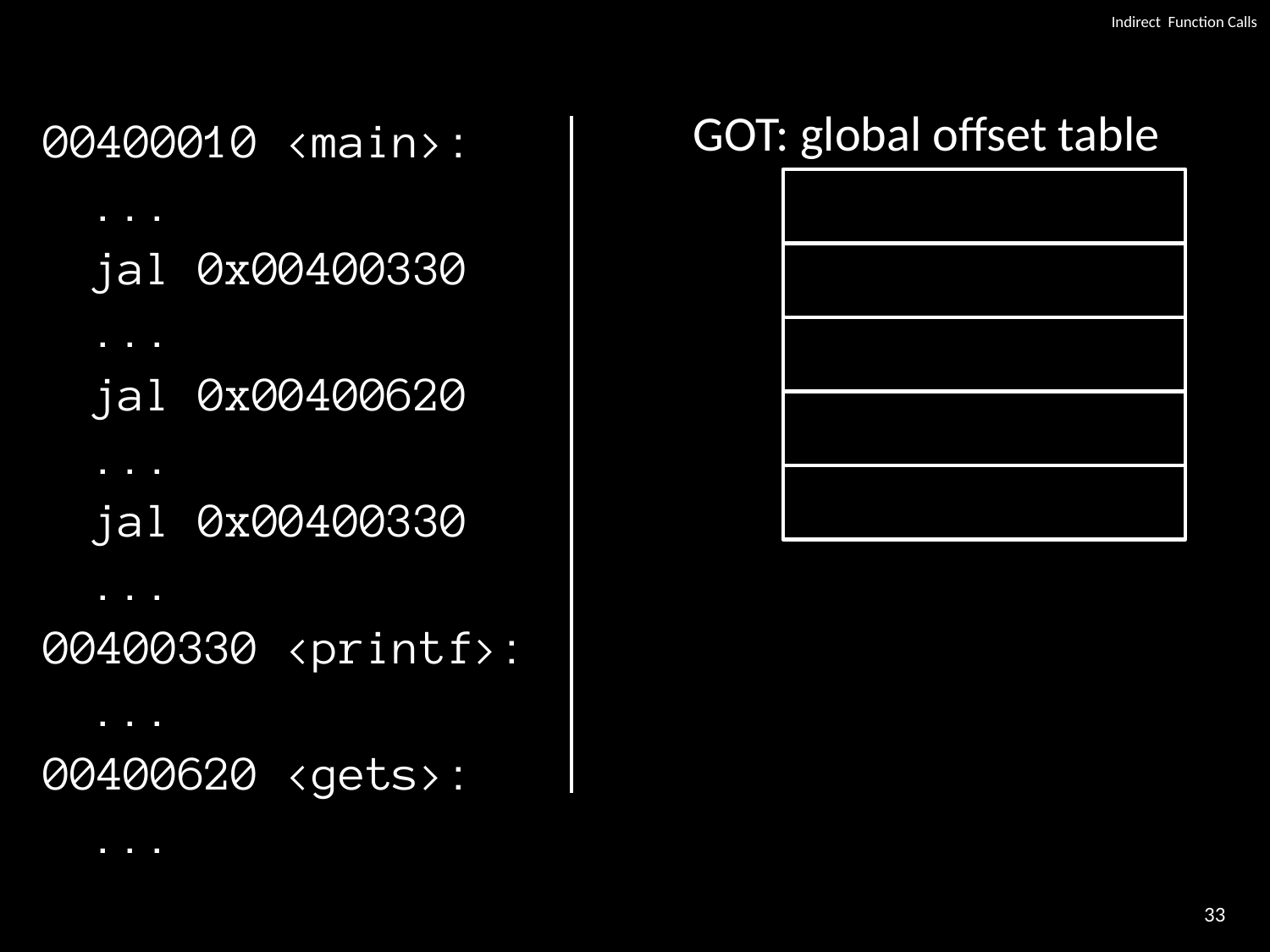

# Indirect  Function Calls

00400010 <main>:
	...
	jal 0x00400330
	...
	jal 0x00400620
	...
	jal 0x00400330
	...
00400330 <printf>:
	...
00400620 <gets>:
	...

GOT: global offset table